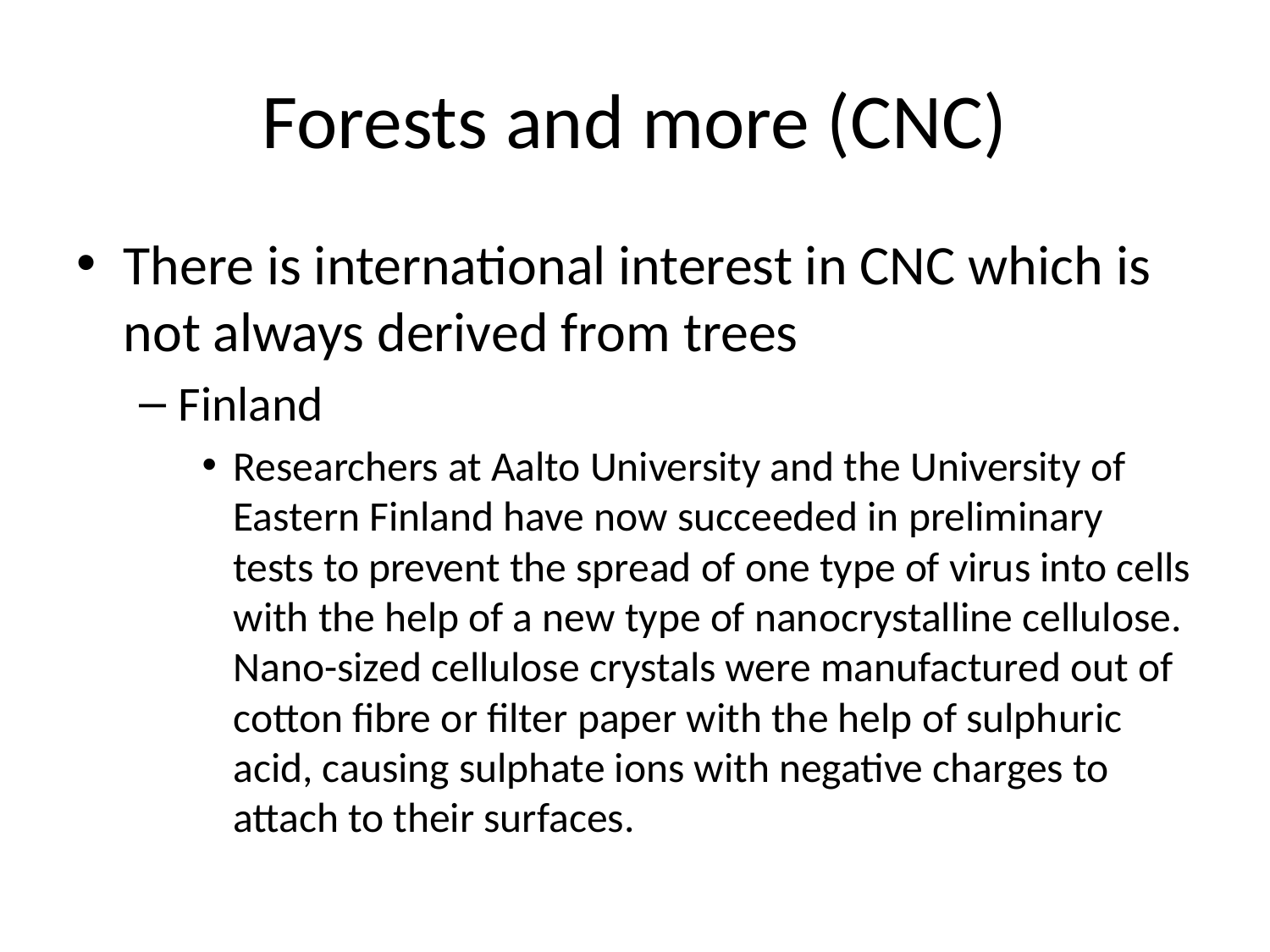

# Forests and more (CNC)
There is international interest in CNC which is not always derived from trees
Finland
Researchers at Aalto University and the University of Eastern Finland have now succeeded in preliminary tests to prevent the spread of one type of virus into cells with the help of a new type of nanocrystalline cellulose. Nano-sized cellulose crystals were manufactured out of cotton fibre or filter paper with the help of sulphuric acid, causing sulphate ions with negative charges to attach to their surfaces.